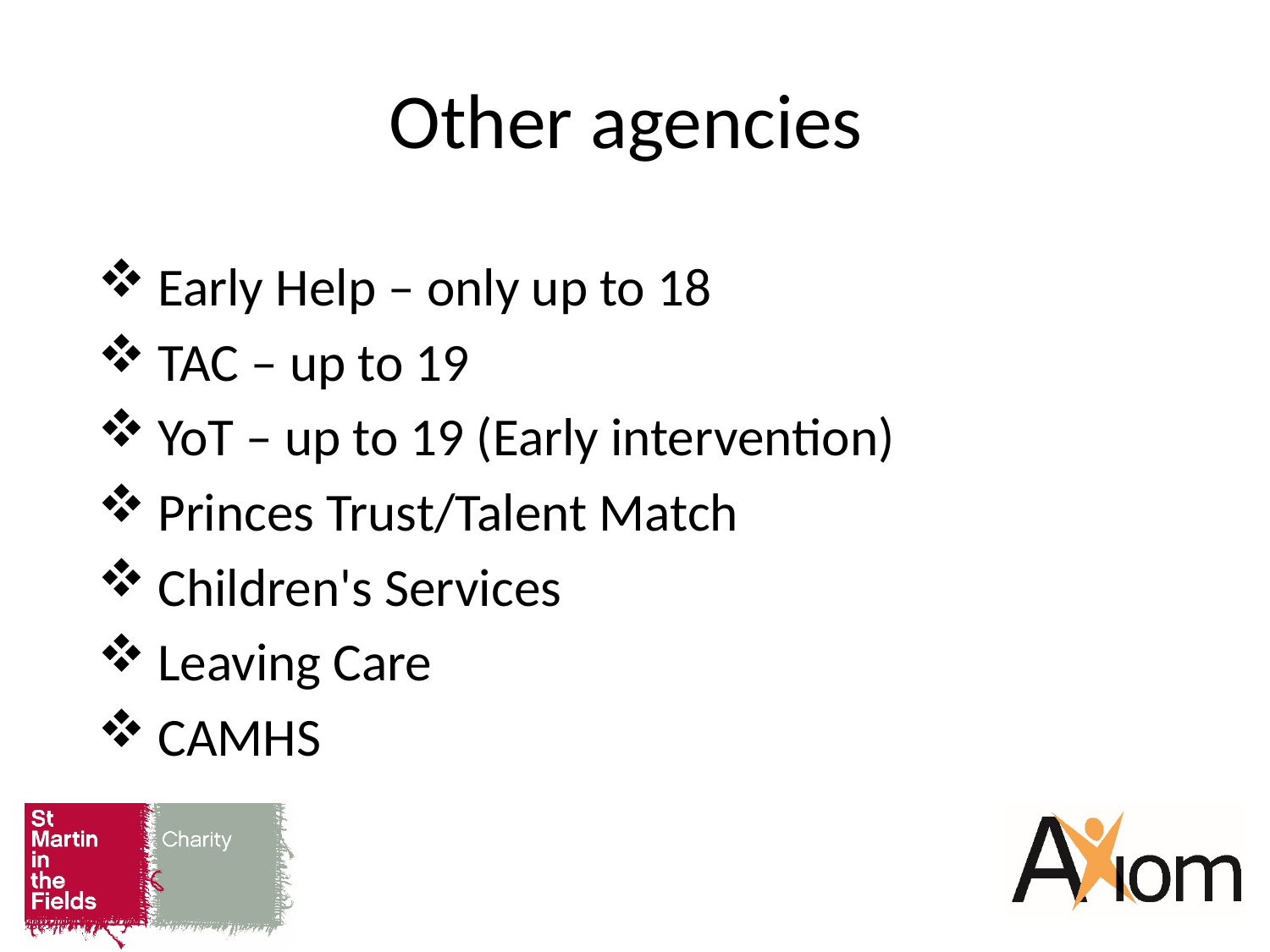

# Other agencies
Early Help – only up to 18
TAC – up to 19
YoT – up to 19 (Early intervention)
Princes Trust/Talent Match
Children's Services
Leaving Care
CAMHS